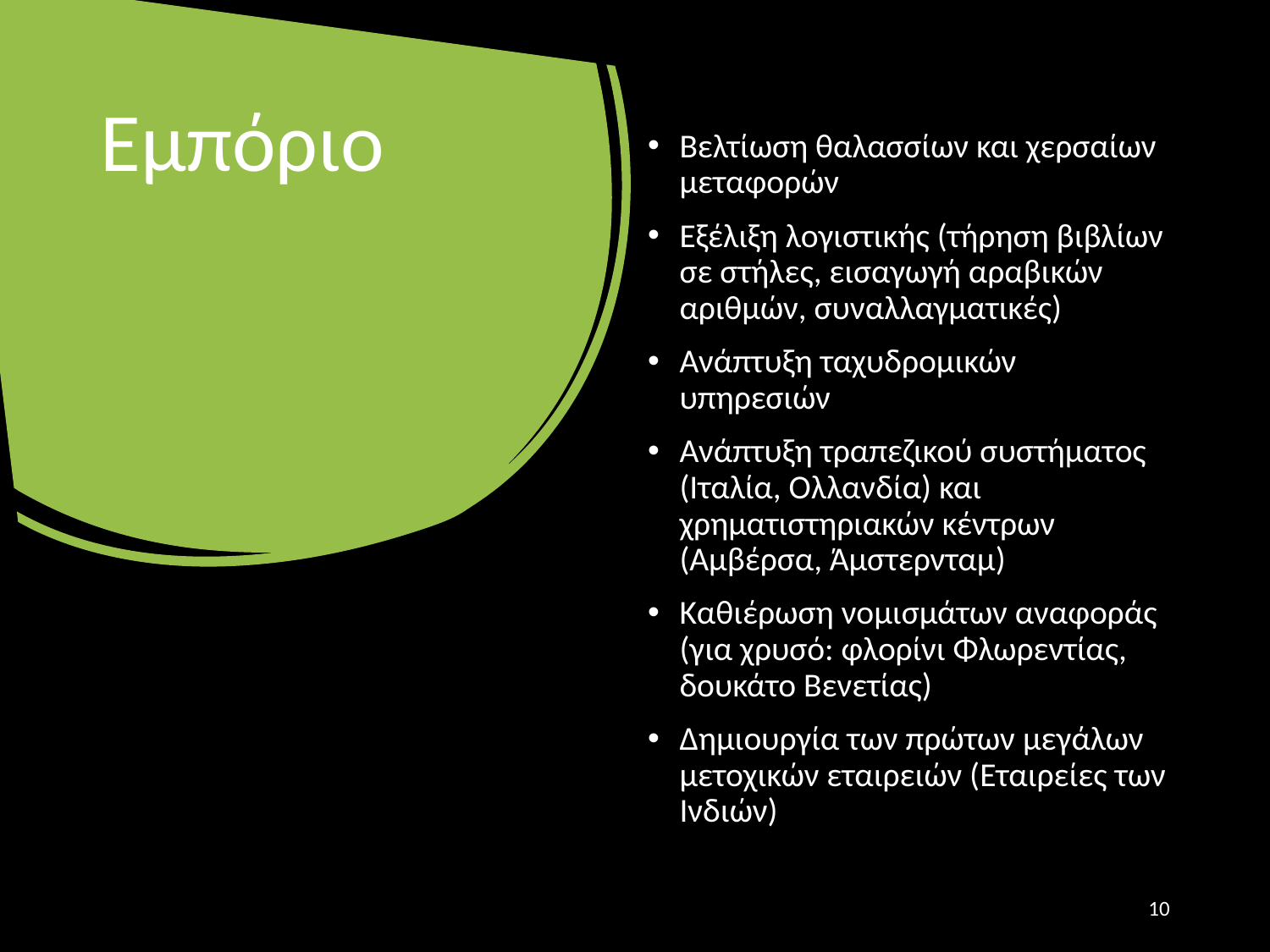

# Εμπόριο
Βελτίωση θαλασσίων και χερσαίων μεταφορών
Εξέλιξη λογιστικής (τήρηση βιβλίων σε στήλες, εισαγωγή αραβικών αριθμών, συναλλαγματικές)
Ανάπτυξη ταχυδρομικών υπηρεσιών
Ανάπτυξη τραπεζικού συστήματος (Ιταλία, Ολλανδία) και χρηματιστηριακών κέντρων (Αμβέρσα, Άμστερνταμ)
Καθιέρωση νομισμάτων αναφοράς (για χρυσό: φλορίνι Φλωρεντίας, δουκάτο Βενετίας)
Δημιουργία των πρώτων μεγάλων μετοχικών εταιρειών (Εταιρείες των Ινδιών)

10